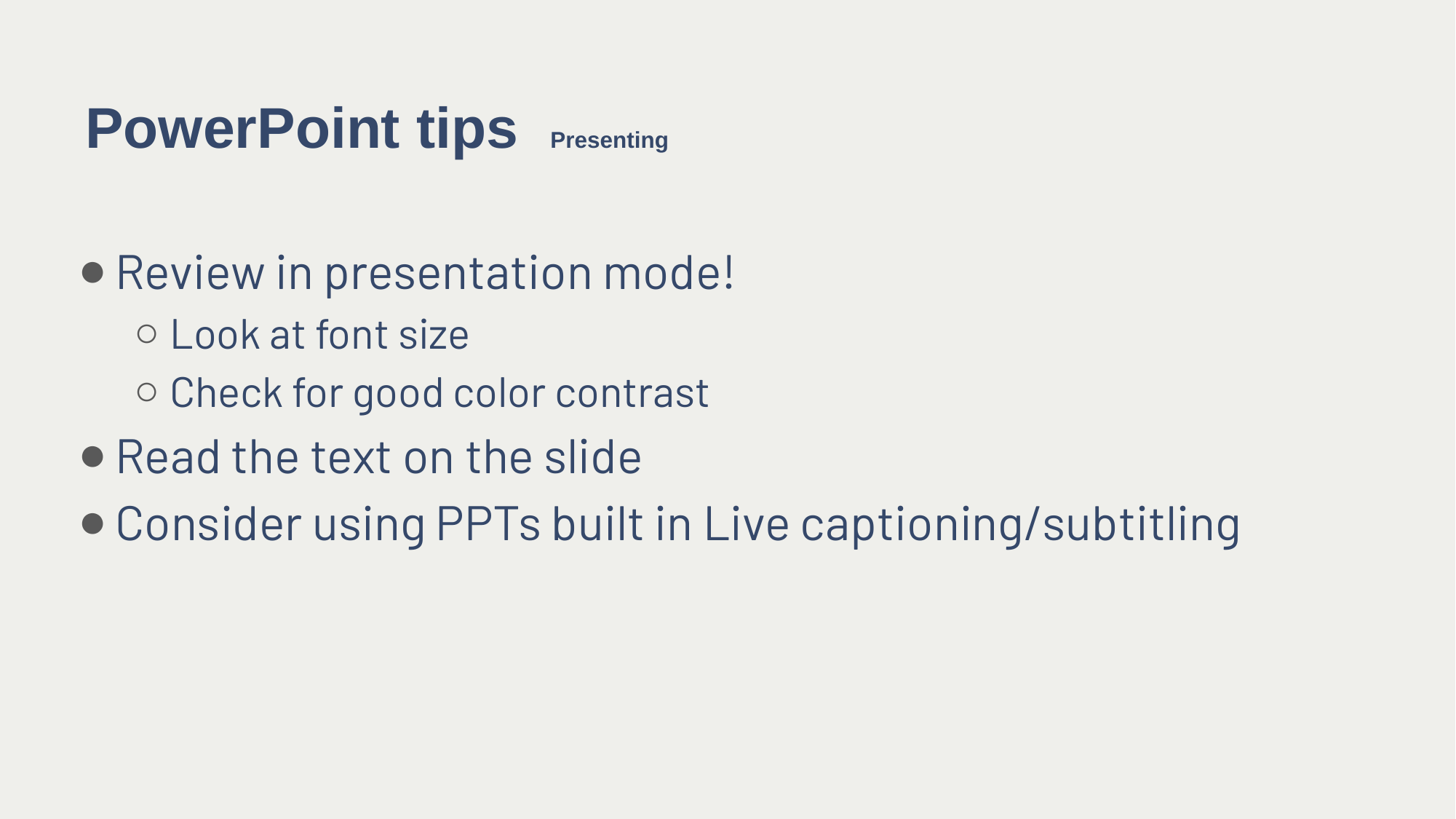

# PowerPoint tips  Presenting
Review in presentation mode!
Look at font size
Check for good color contrast
Read the text on the slide
Consider using PPTs built in Live captioning/subtitling